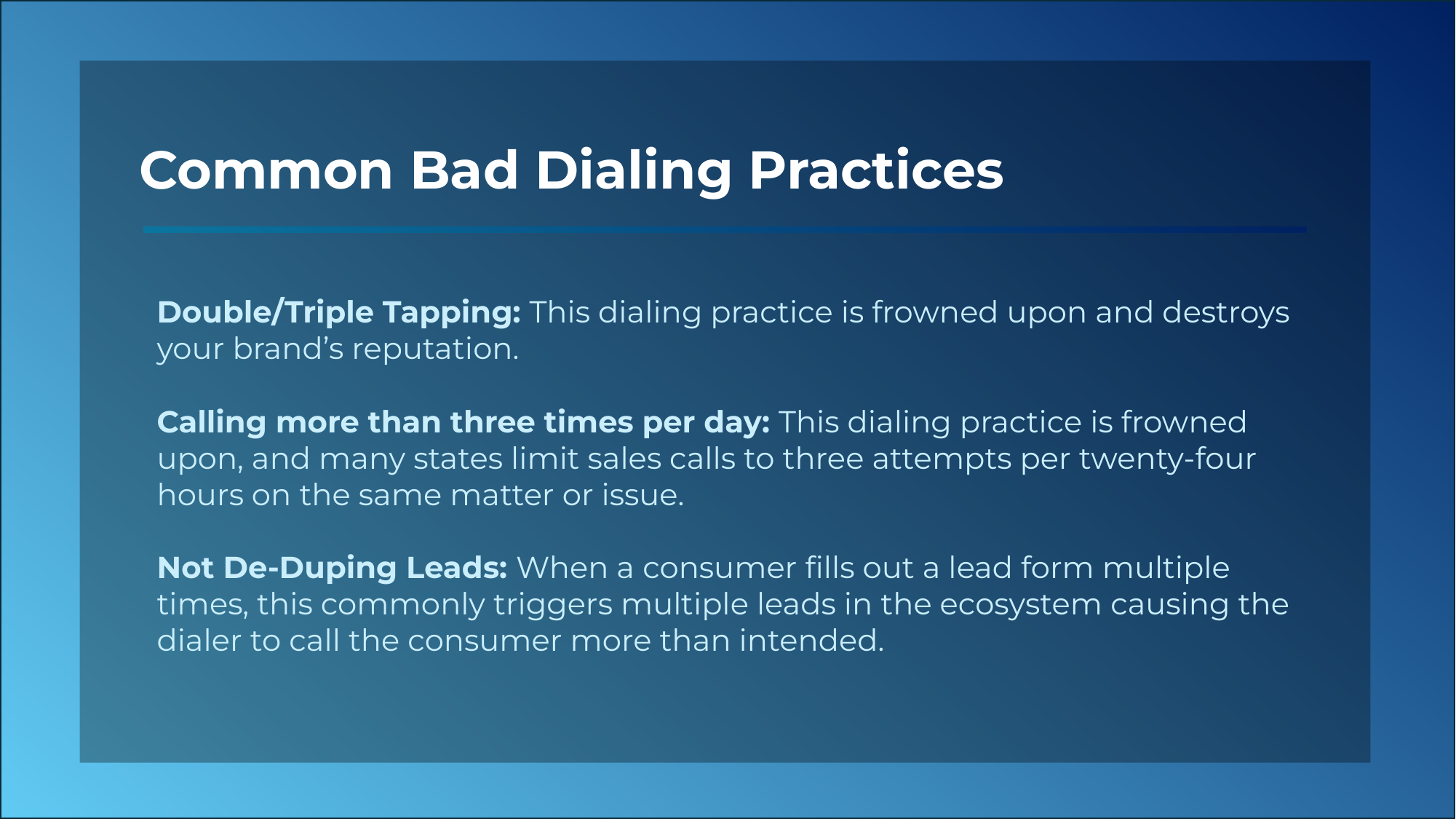

Common Bad Dialing Practices

Double/Triple Tapping: This dialing practice is frowned upon and destroys your brand’s reputation.

Calling more than three times per day: This dialing practice is frowned upon, and many states limit sales calls to three attempts per twenty-four hours on the same matter or issue.

Not De-Duping Leads: When a consumer fills out a lead form multiple times, this commonly triggers multiple leads in the ecosystem causing the dialer to call the consumer more than intended.